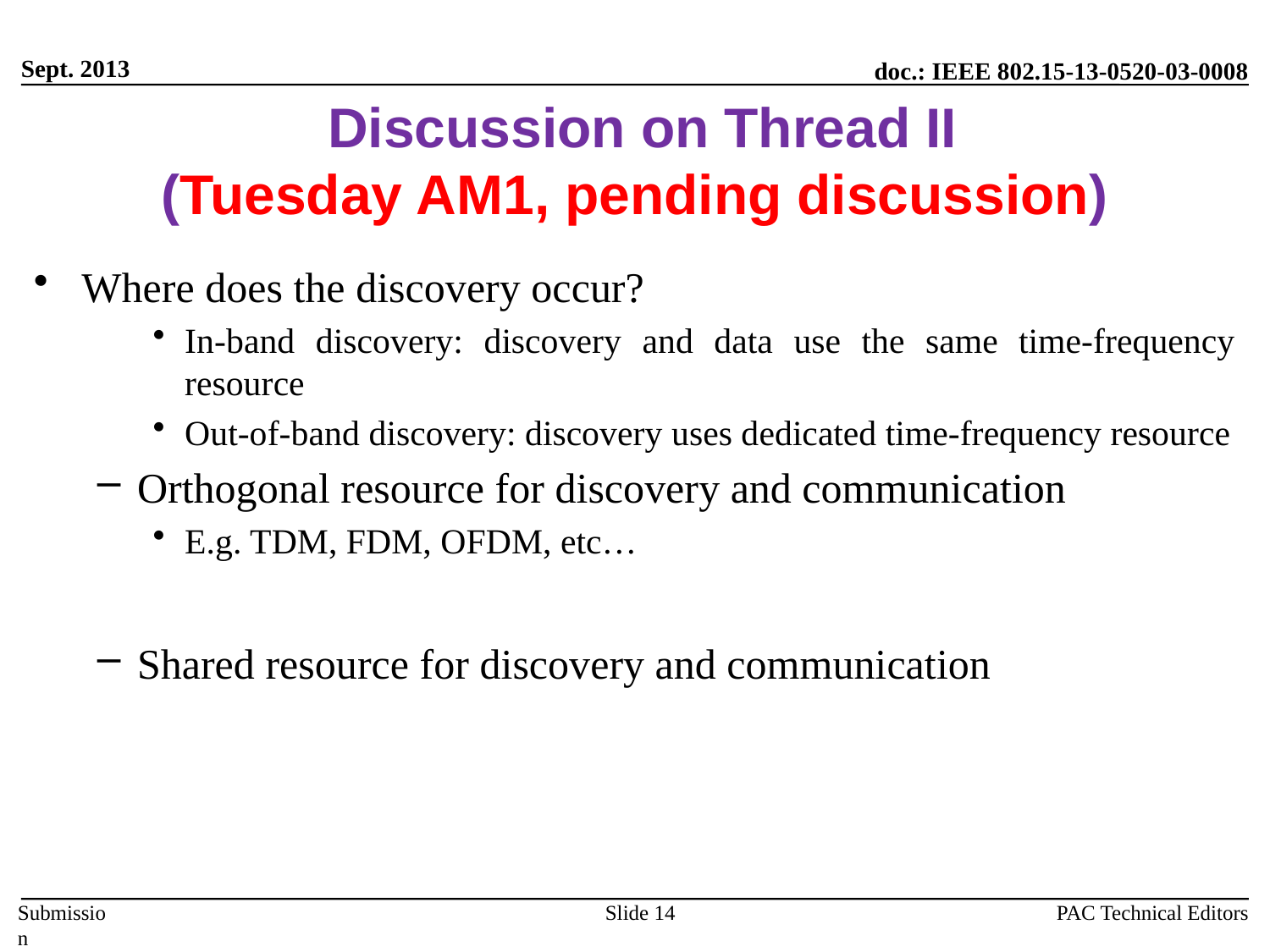

Sept. 2013
# Discussion on Thread II (Tuesday AM1, pending discussion)
Where does the discovery occur?
In-band discovery: discovery and data use the same time-frequency resource
Out-of-band discovery: discovery uses dedicated time-frequency resource
Orthogonal resource for discovery and communication
E.g. TDM, FDM, OFDM, etc…

Shared resource for discovery and communication

PAC Technical Editors
Slide 14